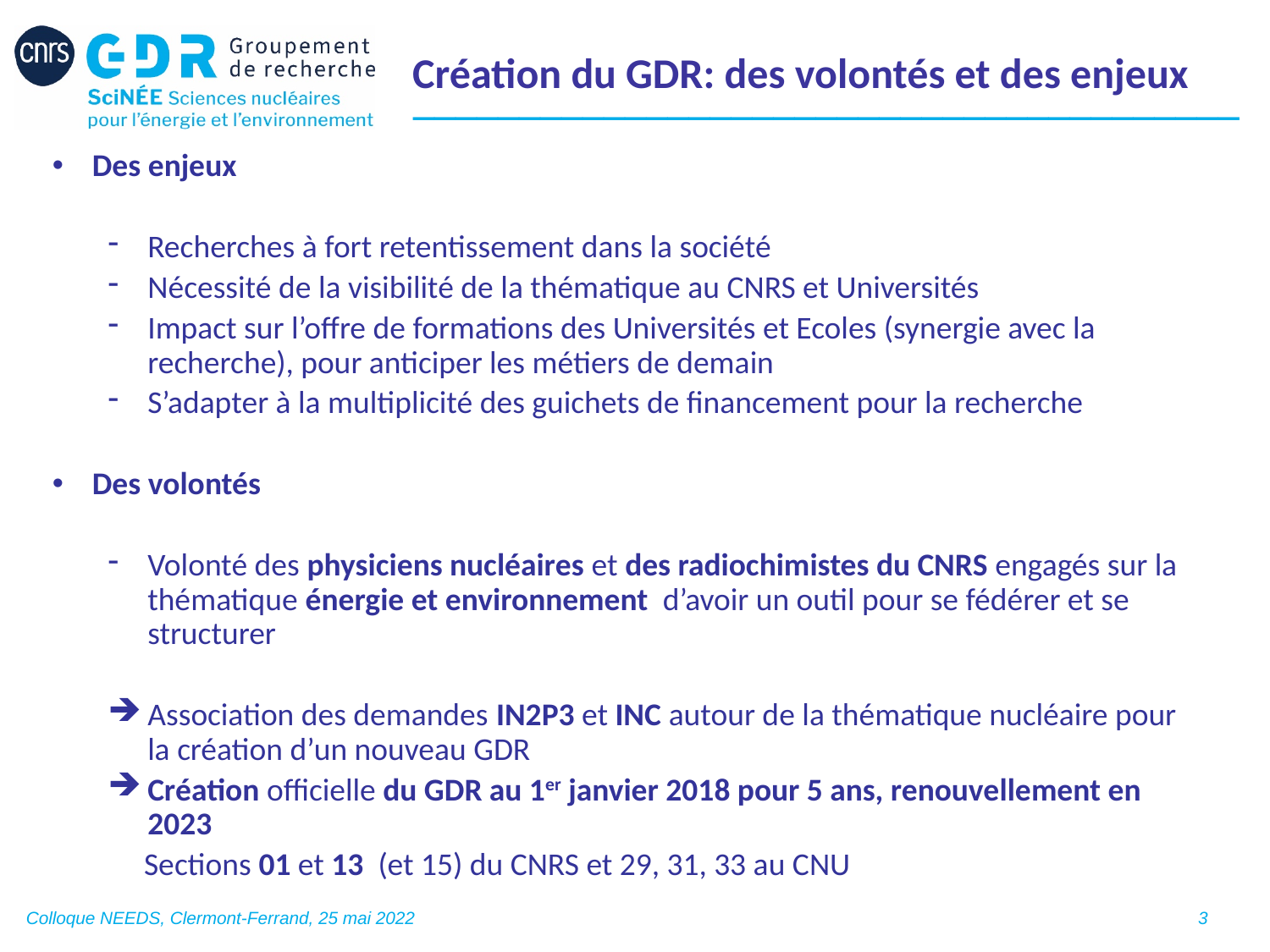

Création du GDR: des volontés et des enjeux

Des enjeux

Recherches à fort retentissement dans la société
Nécessité de la visibilité de la thématique au CNRS et Universités
Impact sur l’offre de formations des Universités et Ecoles (synergie avec la recherche), pour anticiper les métiers de demain
S’adapter à la multiplicité des guichets de financement pour la recherche

Des volontés

Volonté des physiciens nucléaires et des radiochimistes du CNRS engagés sur la thématique énergie et environnement  d’avoir un outil pour se fédérer et se structurer

Association des demandes IN2P3 et INC autour de la thématique nucléaire pour la création d’un nouveau GDR
Création officielle du GDR au 1er janvier 2018 pour 5 ans, renouvellement en 2023
     Sections 01 et 13  (et 15) du CNRS et 29, 31, 33 au CNU